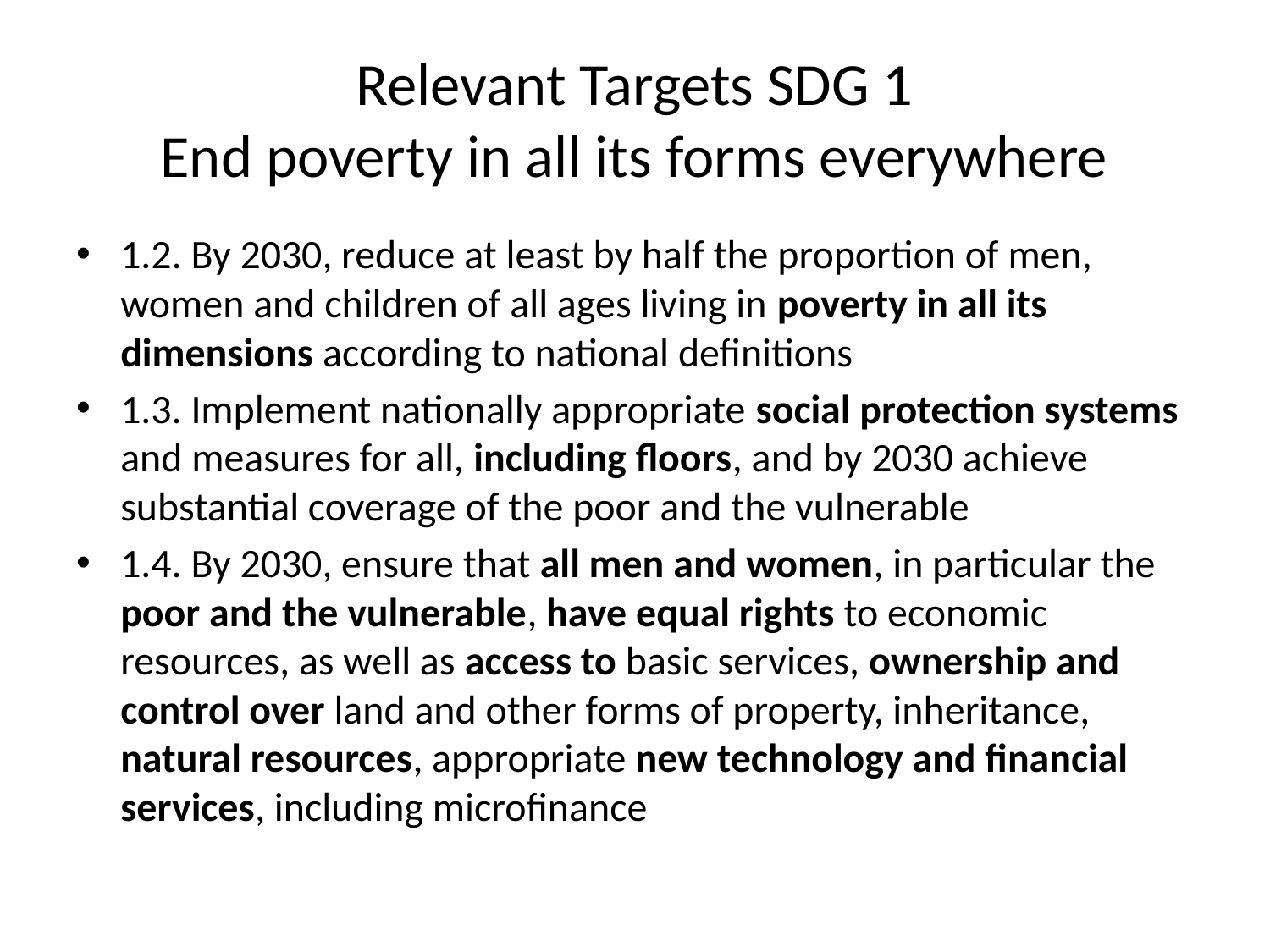

# Relevant Targets SDG 1 End poverty in all its forms everywhere
1.2. By 2030, reduce at least by half the proportion of men, women and children of all ages living in poverty in all its dimensions according to national definitions
1.3. Implement nationally appropriate social protection systems and measures for all, including floors, and by 2030 achieve substantial coverage of the poor and the vulnerable
1.4. By 2030, ensure that all men and women, in particular the poor and the vulnerable, have equal rights to economic resources, as well as access to basic services, ownership and control over land and other forms of property, inheritance, natural resources, appropriate new technology and financial services, including microfinance